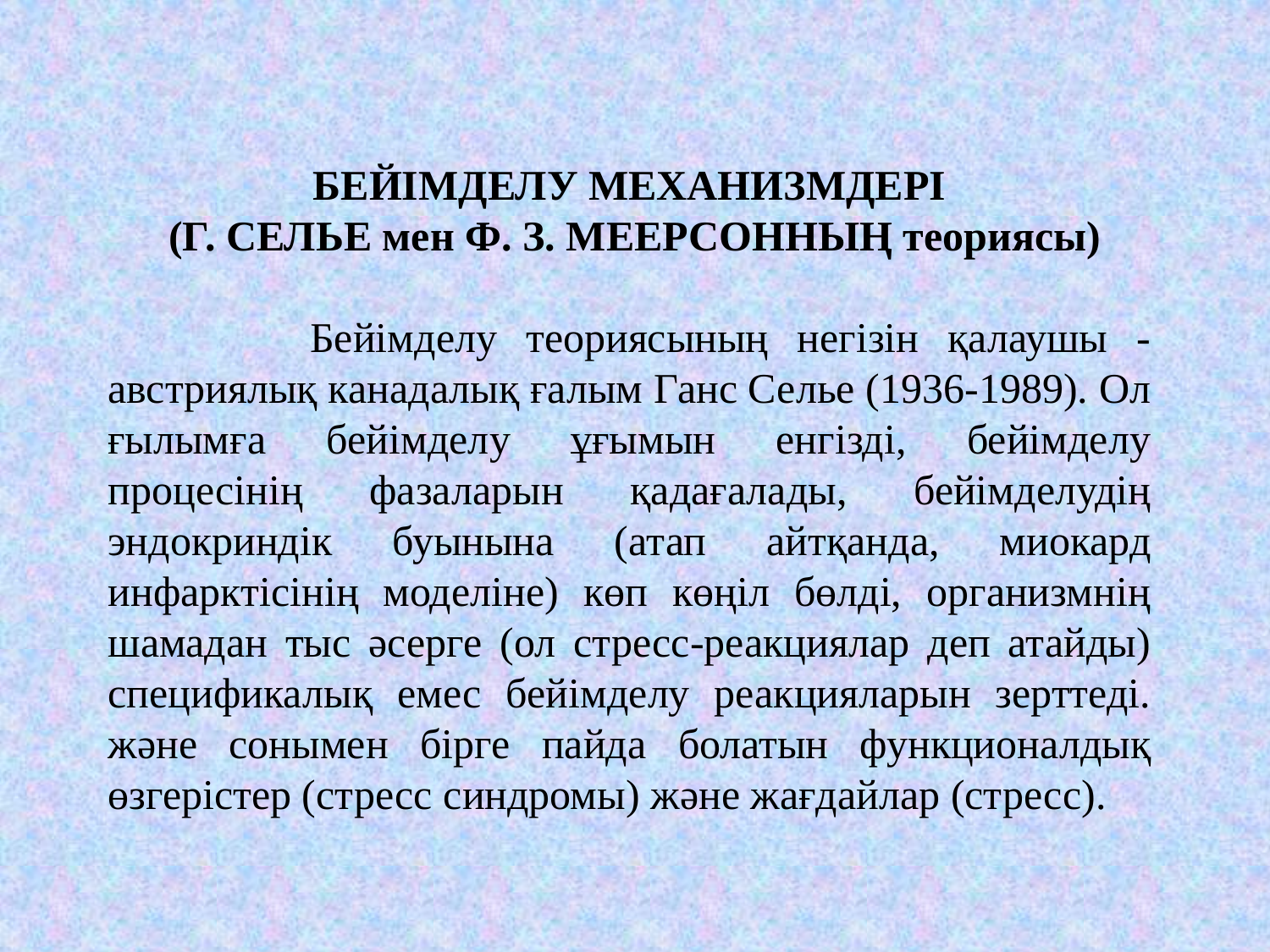

БЕЙІМДЕЛУ МЕХАНИЗМДЕРІ
 (Г. СЕЛЬЕ мен Ф. З. МЕЕРСОННЫҢ теориясы)

       Бейімделу теориясының негізін қалаушы - австриялық канадалық ғалым Ганс Селье (1936-1989). Ол ғылымға бейімделу ұғымын енгізді, бейімделу процесінің фазаларын қадағалады, бейімделудің эндокриндік буынына (атап айтқанда, миокард инфарктісінің моделіне) көп көңіл бөлді, организмнің шамадан тыс әсерге (ол стресс-реакциялар деп атайды) спецификалық емес бейімделу реакцияларын зерттеді. және сонымен бірге пайда болатын функционалдық өзгерістер (стресс синдромы) және жағдайлар (стресс).